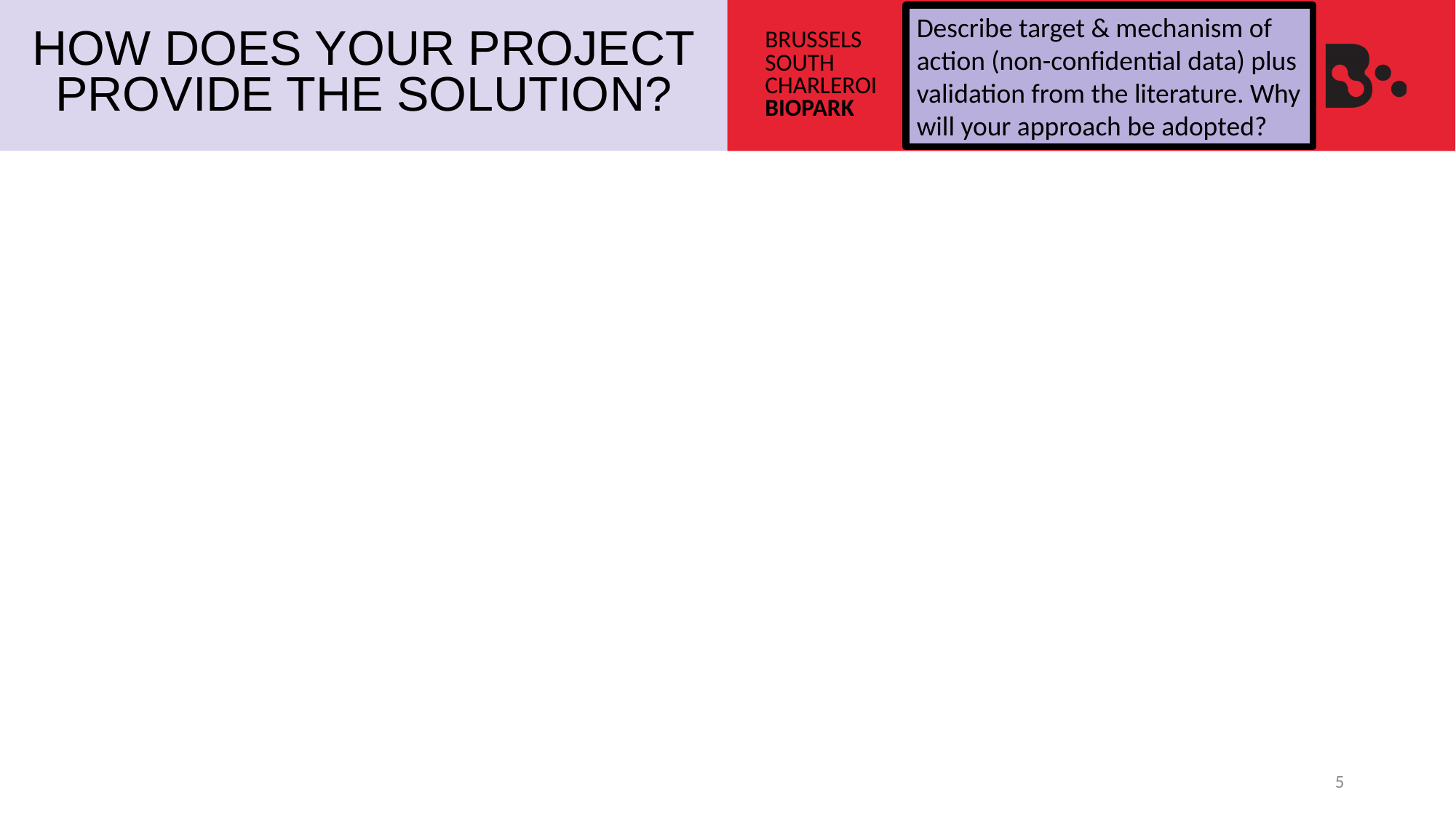

# How does your project provide the solution?
Describe target & mechanism of action (non-confidential data) plus validation from the literature. Why will your approach be adopted?

5